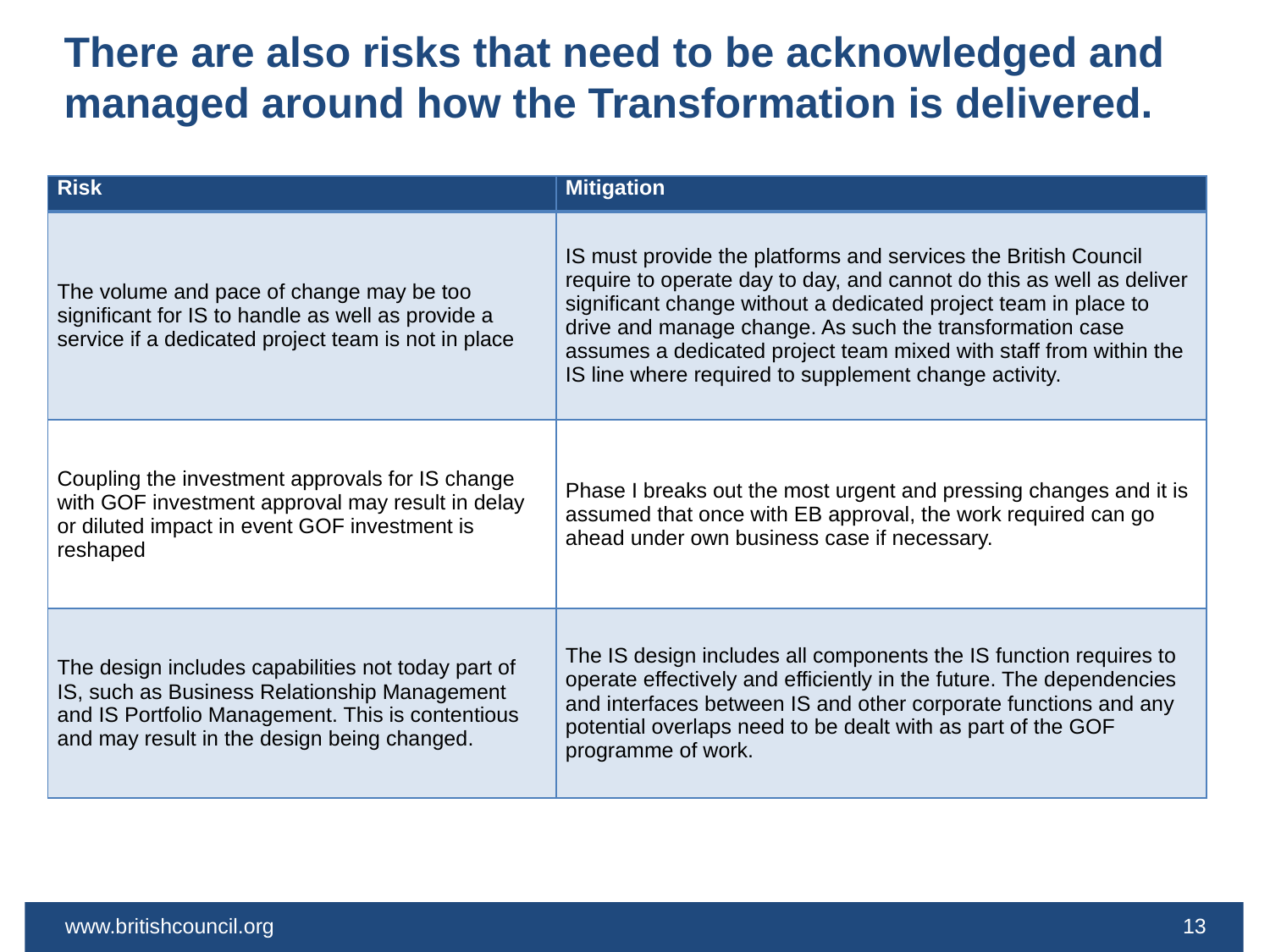

# There are also risks that need to be acknowledged and managed around how the Transformation is delivered.
| Risk | Mitigation |
| --- | --- |
| The volume and pace of change may be too significant for IS to handle as well as provide a service if a dedicated project team is not in place | IS must provide the platforms and services the British Council require to operate day to day, and cannot do this as well as deliver significant change without a dedicated project team in place to drive and manage change. As such the transformation case assumes a dedicated project team mixed with staff from within the IS line where required to supplement change activity. |
| Coupling the investment approvals for IS change with GOF investment approval may result in delay or diluted impact in event GOF investment is reshaped | Phase I breaks out the most urgent and pressing changes and it is assumed that once with EB approval, the work required can go ahead under own business case if necessary. |
| The design includes capabilities not today part of IS, such as Business Relationship Management and IS Portfolio Management. This is contentious and may result in the design being changed. | The IS design includes all components the IS function requires to operate effectively and efficiently in the future. The dependencies and interfaces between IS and other corporate functions and any potential overlaps need to be dealt with as part of the GOF programme of work. |
www.britishcouncil.org
13